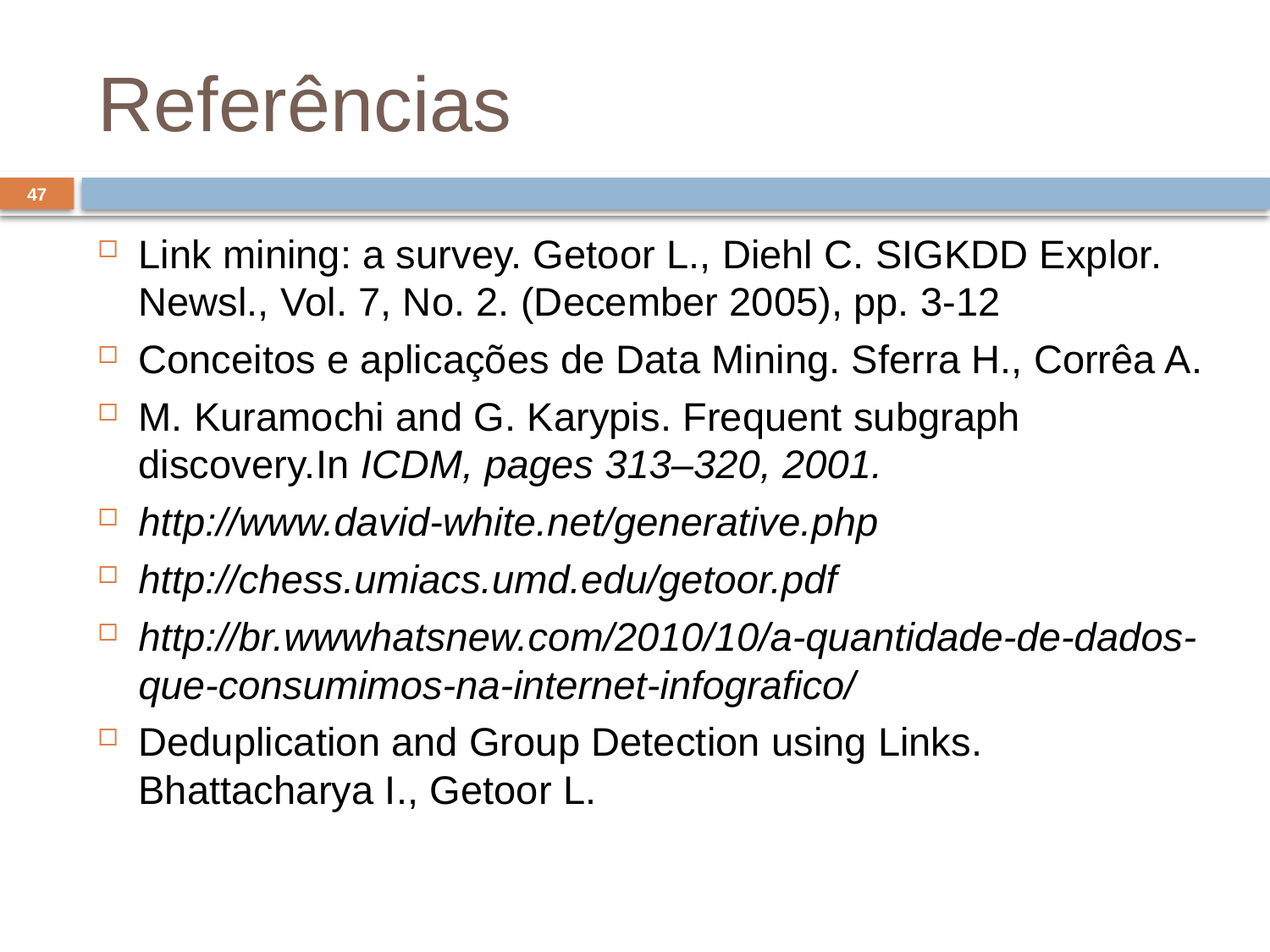

# Referências
47
Link mining: a survey. Getoor L., Diehl C. SIGKDD Explor. Newsl., Vol. 7, No. 2. (December 2005), pp. 3-12
Conceitos e aplicações de Data Mining. Sferra H., Corrêa A.
M. Kuramochi and G. Karypis. Frequent subgraph discovery.In ICDM, pages 313–320, 2001.
http://www.david-white.net/generative.php
http://chess.umiacs.umd.edu/getoor.pdf
http://br.wwwhatsnew.com/2010/10/a-quantidade-de-dados-que-consumimos-na-internet-infografico/
Deduplication and Group Detection using Links. Bhattacharya I., Getoor L.